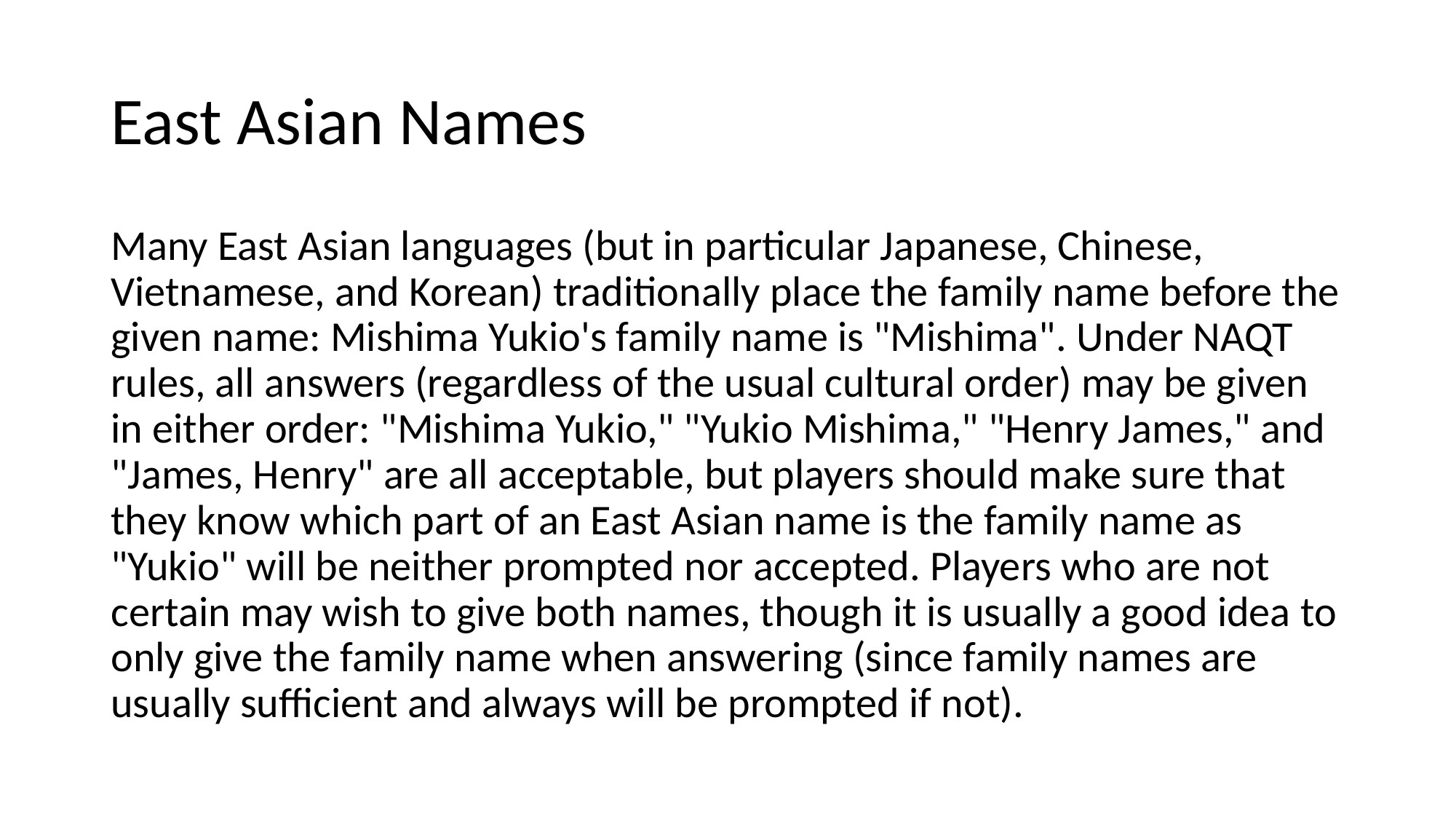

# East Asian Names
Many East Asian languages (but in particular Japanese, Chinese, Vietnamese, and Korean) traditionally place the family name before the given name: Mishima Yukio's family name is "Mishima". Under NAQT rules, all answers (regardless of the usual cultural order) may be given in either order: "Mishima Yukio," "Yukio Mishima," "Henry James," and "James, Henry" are all acceptable, but players should make sure that they know which part of an East Asian name is the family name as "Yukio" will be neither prompted nor accepted. Players who are not certain may wish to give both names, though it is usually a good idea to only give the family name when answering (since family names are usually sufficient and always will be prompted if not).